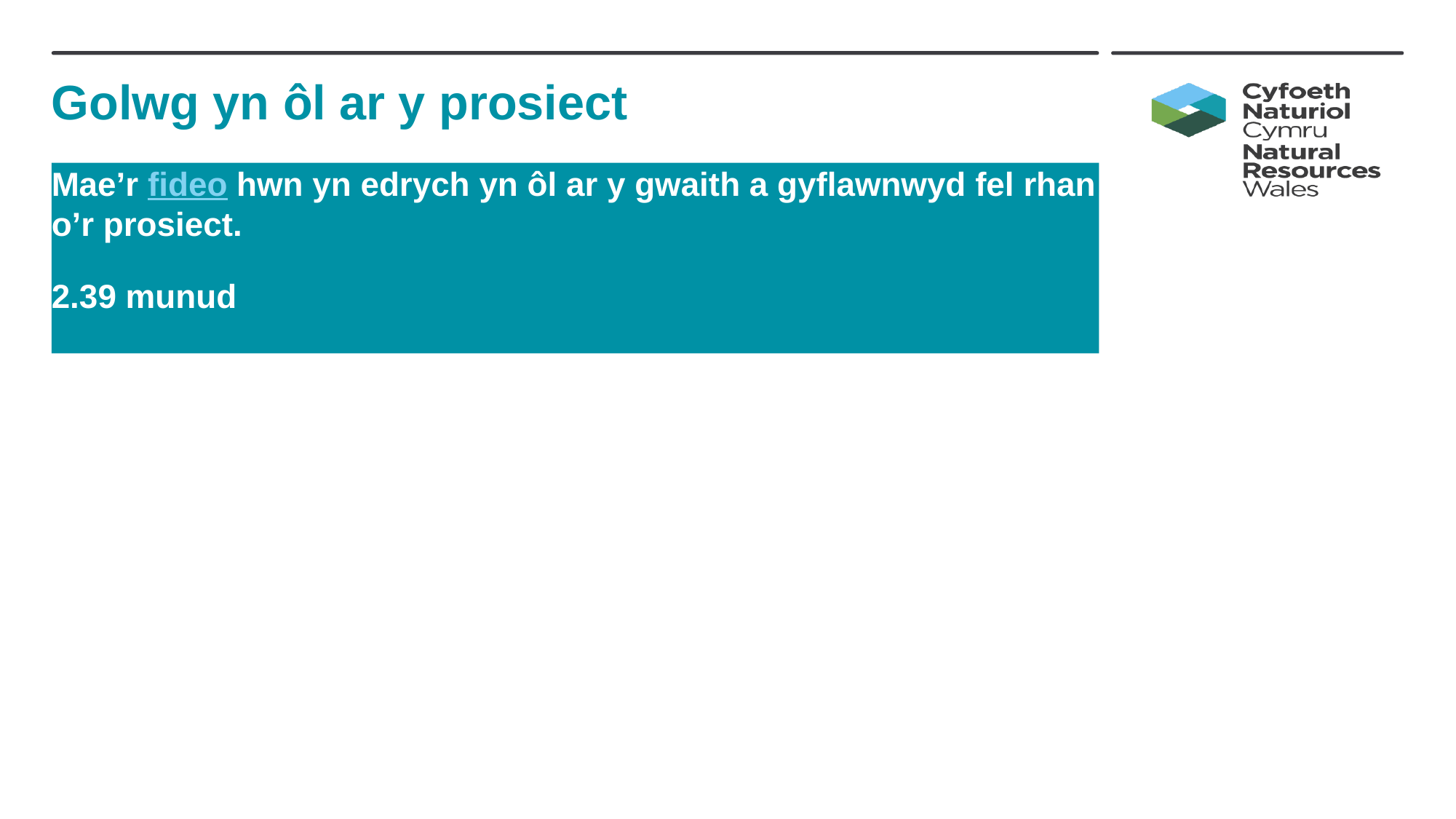

# Golwg yn ôl ar y prosiect
Mae’r fideo hwn yn edrych yn ôl ar y gwaith a gyflawnwyd fel rhan o’r prosiect.

2.39 munud